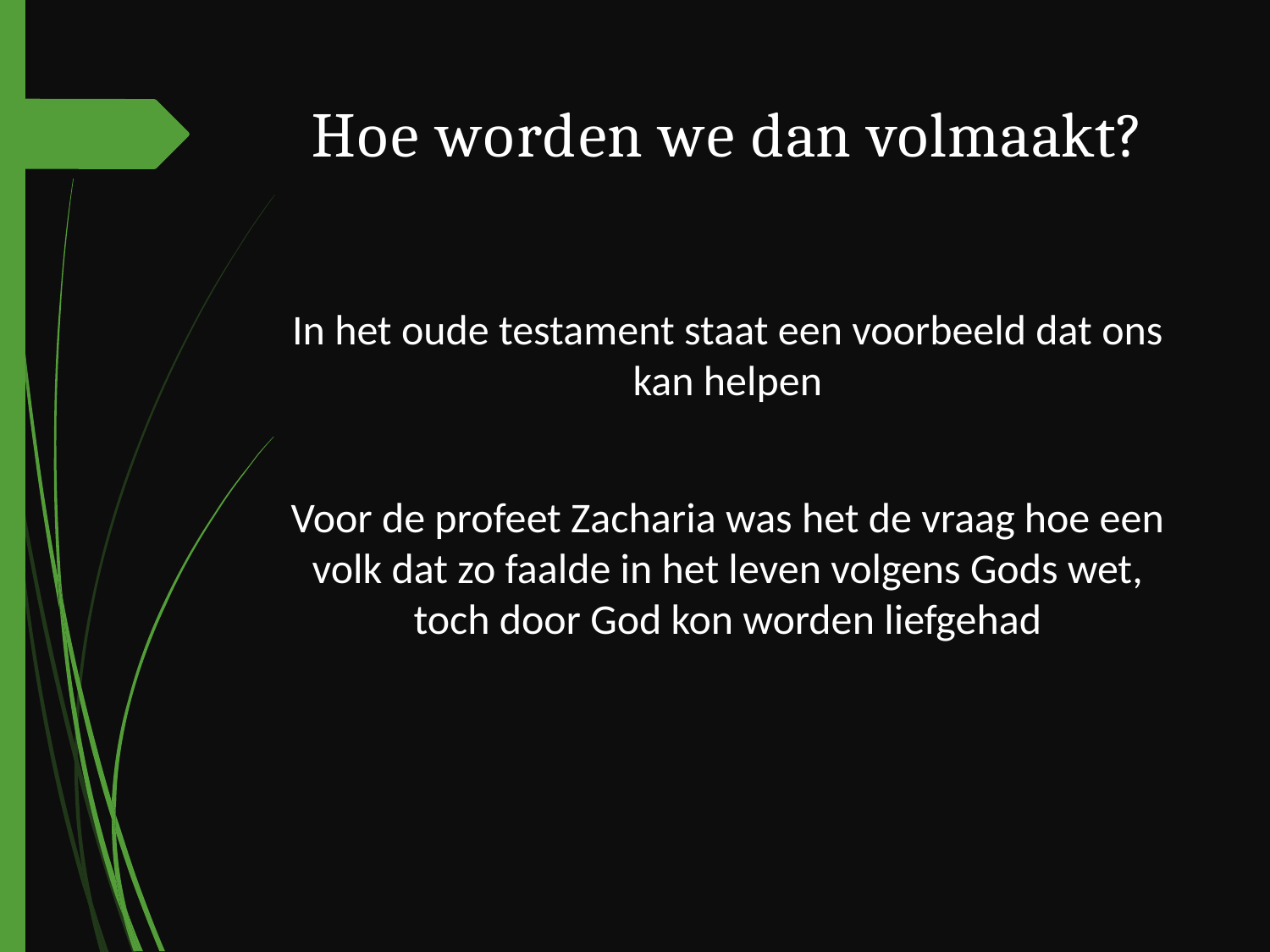

# Hoe worden we dan volmaakt?
In het oude testament staat een voorbeeld dat ons kan helpen

Voor de profeet Zacharia was het de vraag hoe een volk dat zo faalde in het leven volgens Gods wet, toch door God kon worden liefgehad